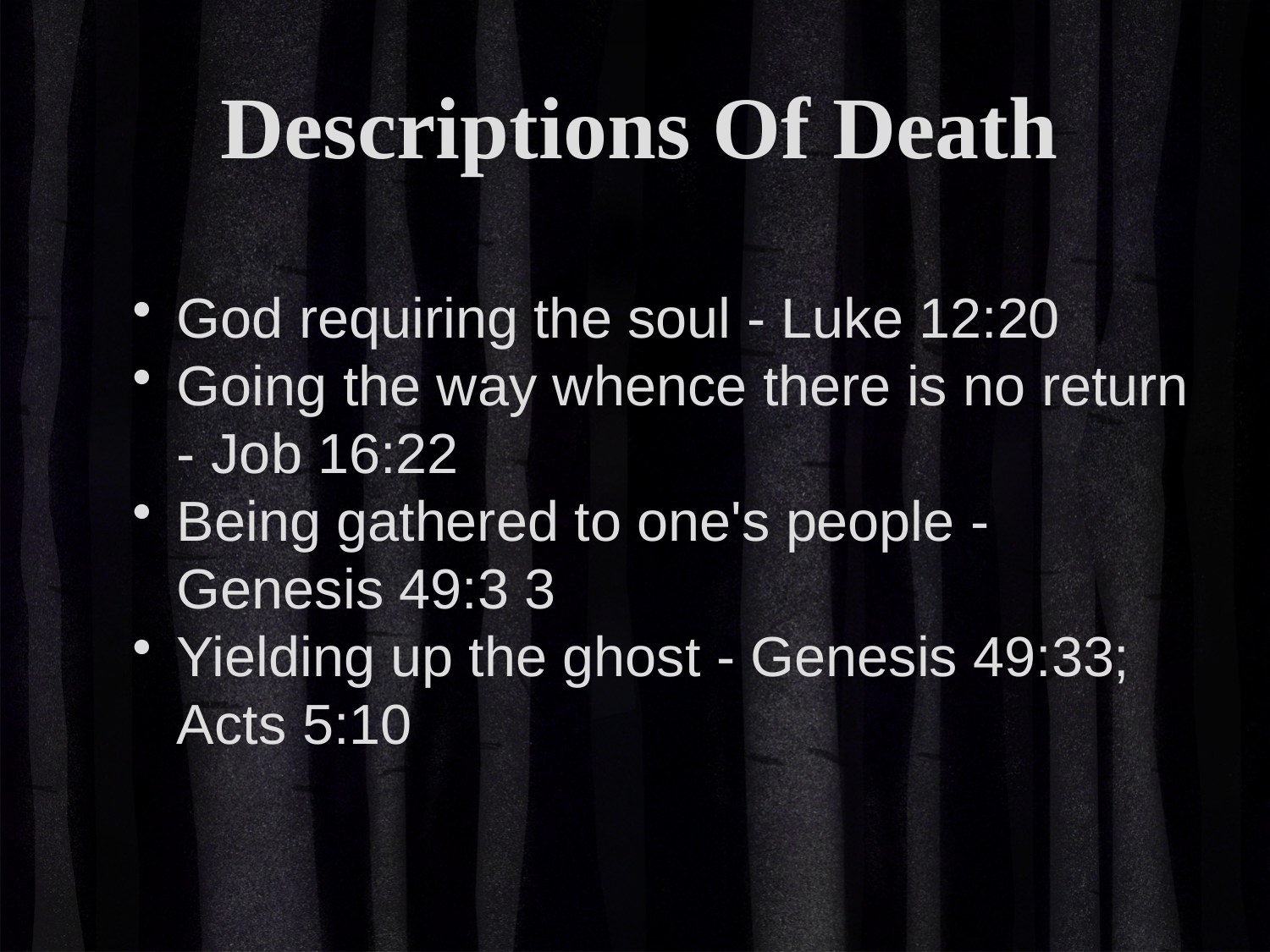

Descriptions Of Death
God requiring the soul - Luke 12:20
Going the way whence there is no return - Job 16:22
Being gathered to one's people - Genesis 49:3 3
Yielding up the ghost - Genesis 49:33; Acts 5:10